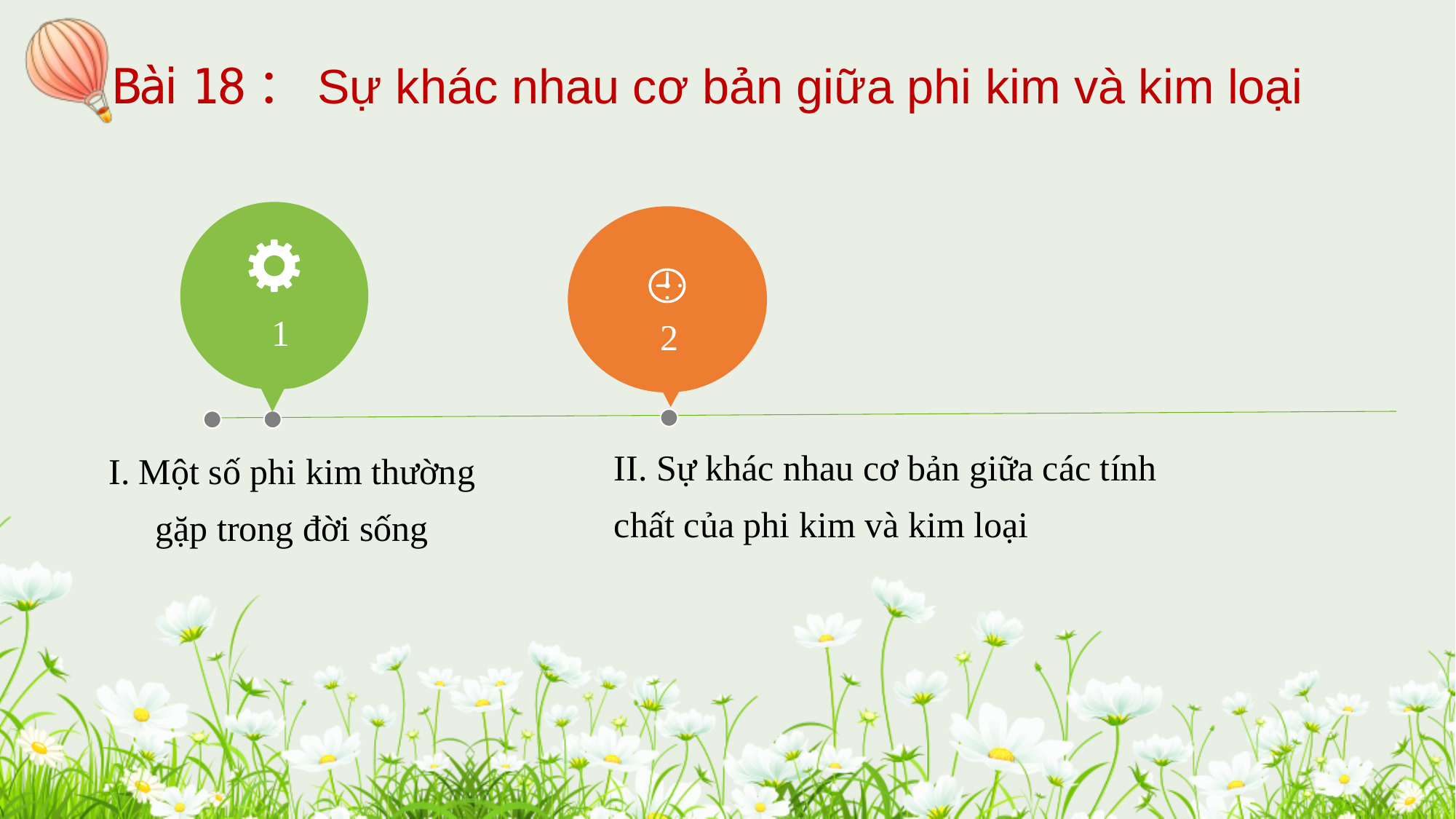

Bài 18：Sự khác nhau cơ bản giữa phi kim và kim loại

1

2

II. Sự khác nhau cơ bản giữa các tính chất của phi kim và kim loại
I. Một số phi kim thường gặp trong đời sống